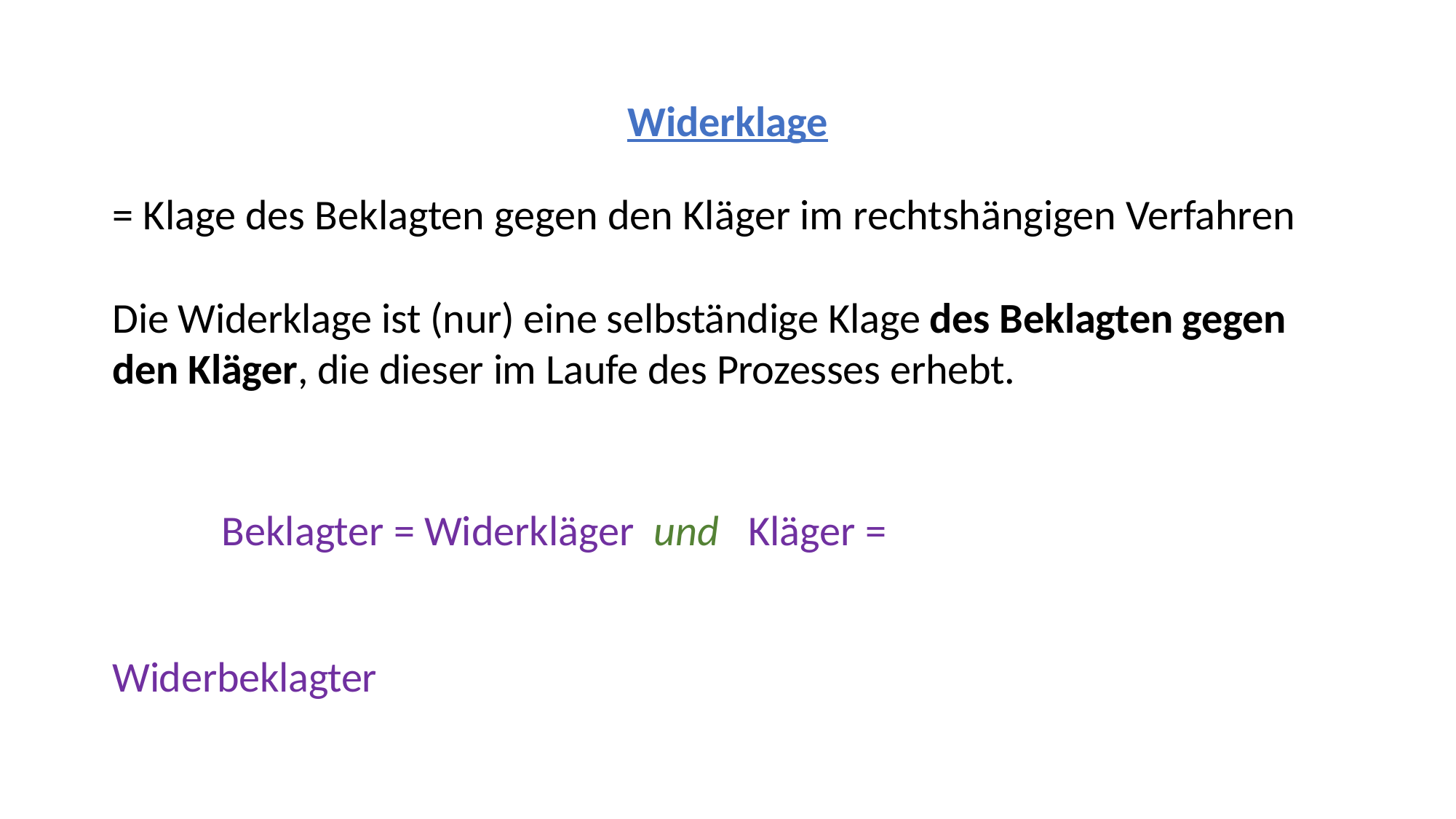

# Widerklage
= Klage des Beklagten gegen den Kläger im rechtshängigen Verfahren
Die Widerklage ist (nur) eine selbständige Klage des Beklagten gegen den Kläger, die dieser im Laufe des Prozesses erhebt.
	Beklagter = Widerkläger  und   Kläger = Widerbeklagter